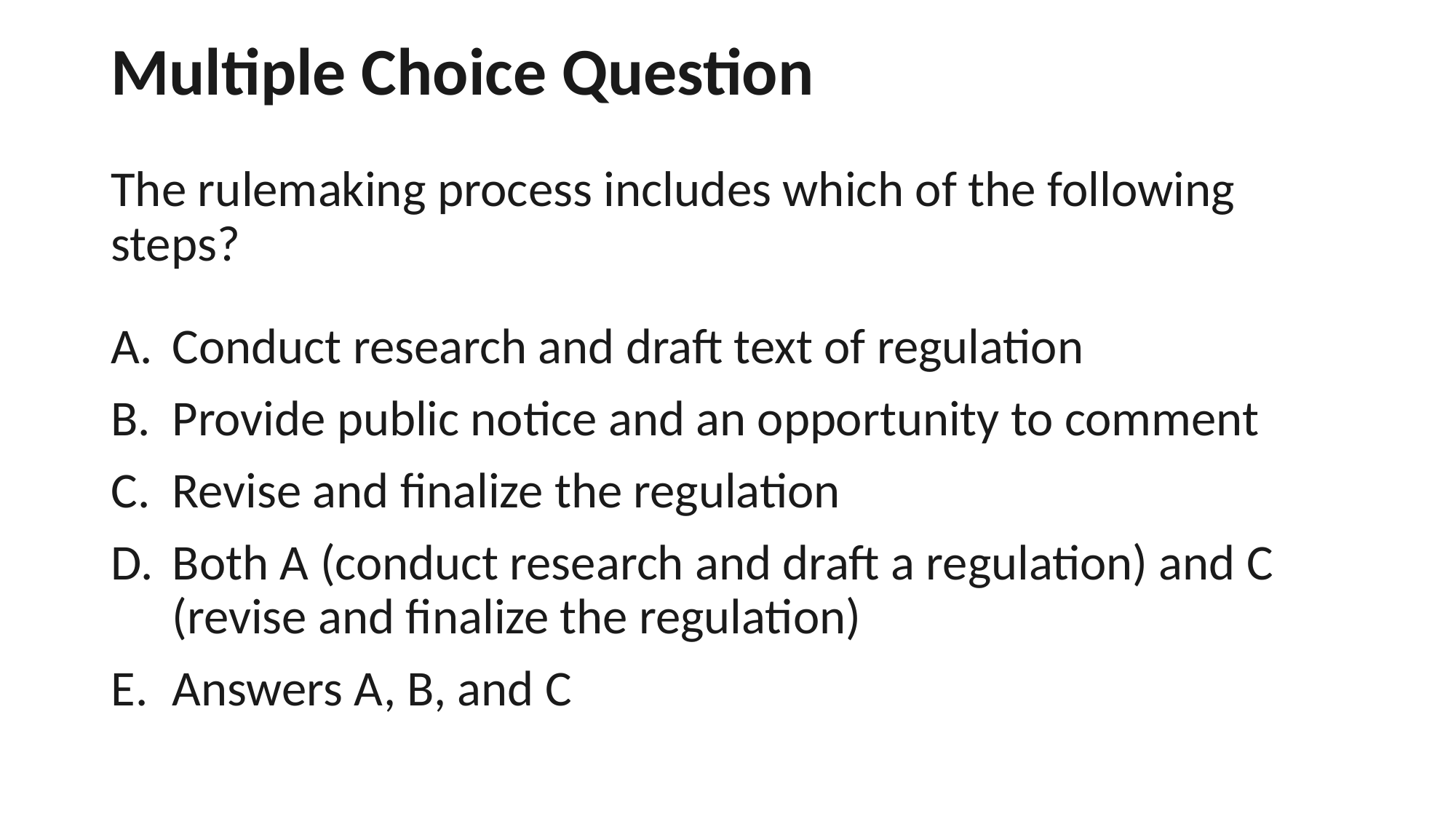

# Multiple Choice Question The rulemaking process includes which of the following steps?

Conduct research and draft text of regulation
Provide public notice and an opportunity to comment
Revise and finalize the regulation
Both A (conduct research and draft a regulation) and C (revise and finalize the regulation)
Answers A, B, and C